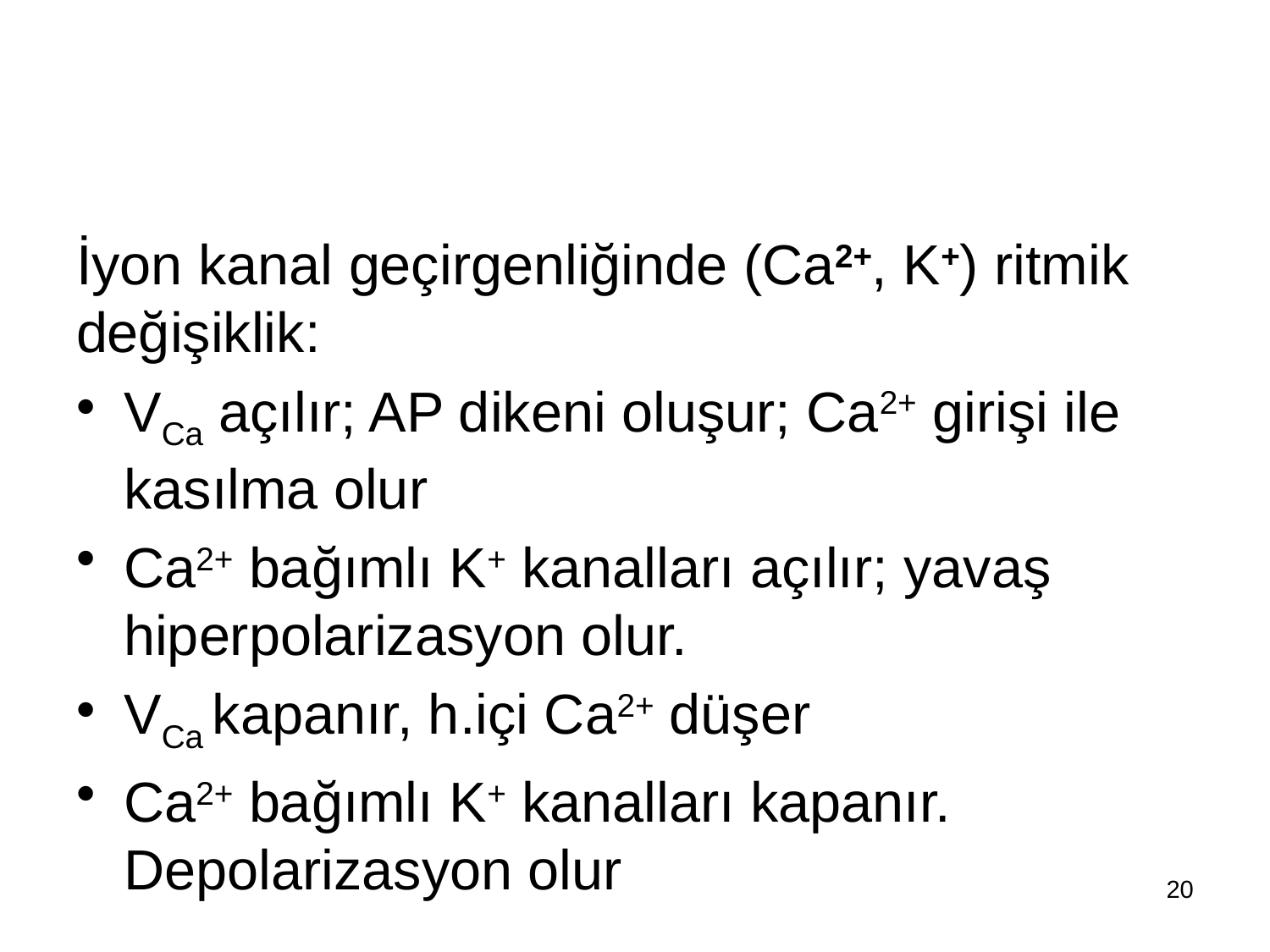

#
İyon kanal geçirgenliğinde (Ca2+, K+) ritmik değişiklik:
VCa açılır; AP dikeni oluşur; Ca2+ girişi ile kasılma olur
Ca2+ bağımlı K+ kanalları açılır; yavaş hiperpolarizasyon olur.
VCa kapanır, h.içi Ca2+ düşer
Ca2+ bağımlı K+ kanalları kapanır. Depolarizasyon olur

20